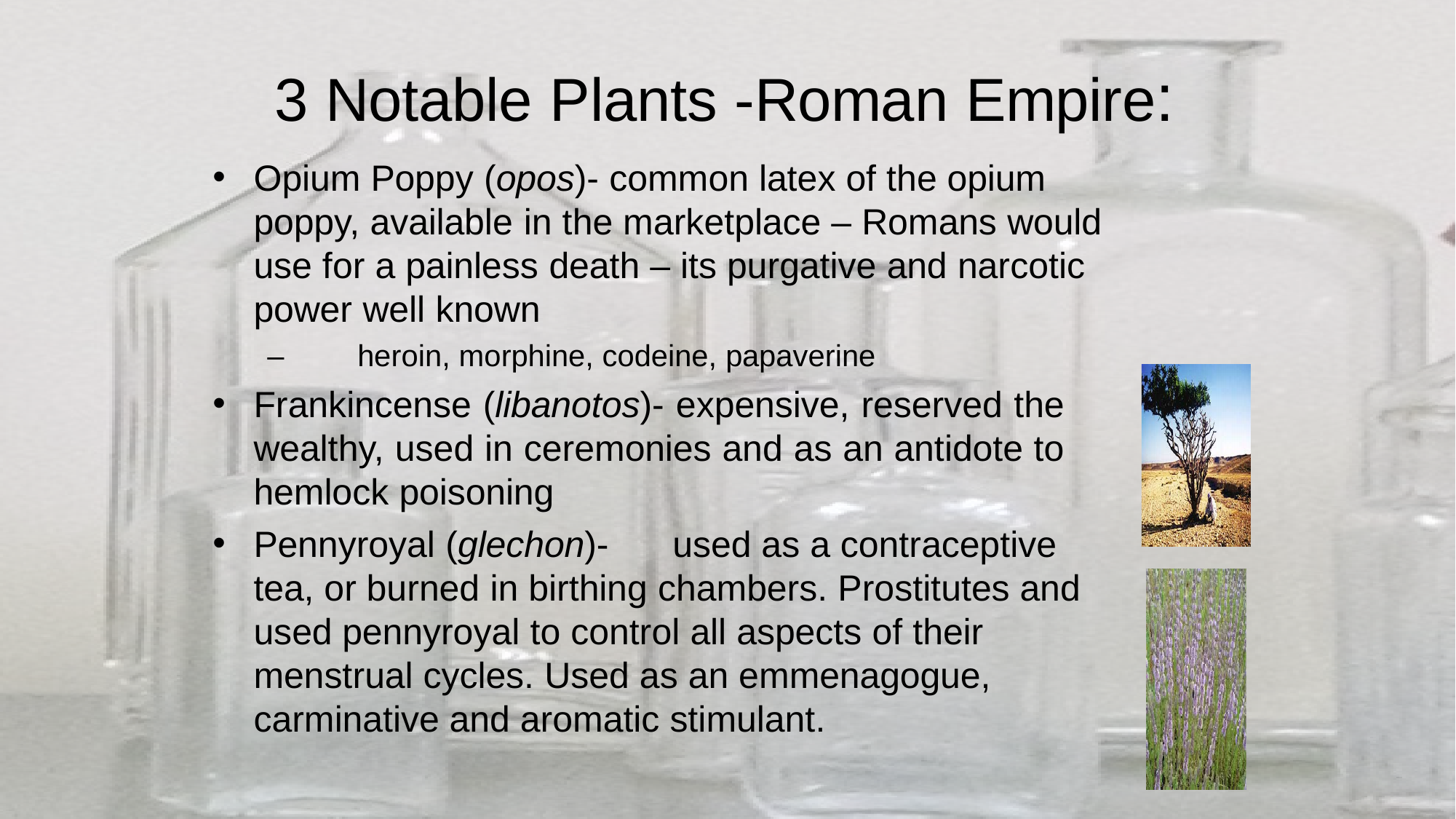

3 Notable Plants -Roman Empire:
Opium Poppy (opos)- common latex of the opium poppy, available in the marketplace – Romans would use for a painless death – its purgative and narcotic power well known
–	heroin, morphine, codeine, papaverine
Frankincense (libanotos)- expensive, reserved the wealthy, used in ceremonies and as an antidote to hemlock poisoning
Pennyroyal (glechon)-	used as a contraceptive tea, or burned in birthing chambers. Prostitutes and used pennyroyal to control all aspects of their menstrual cycles. Used as an emmenagogue, carminative and aromatic stimulant.